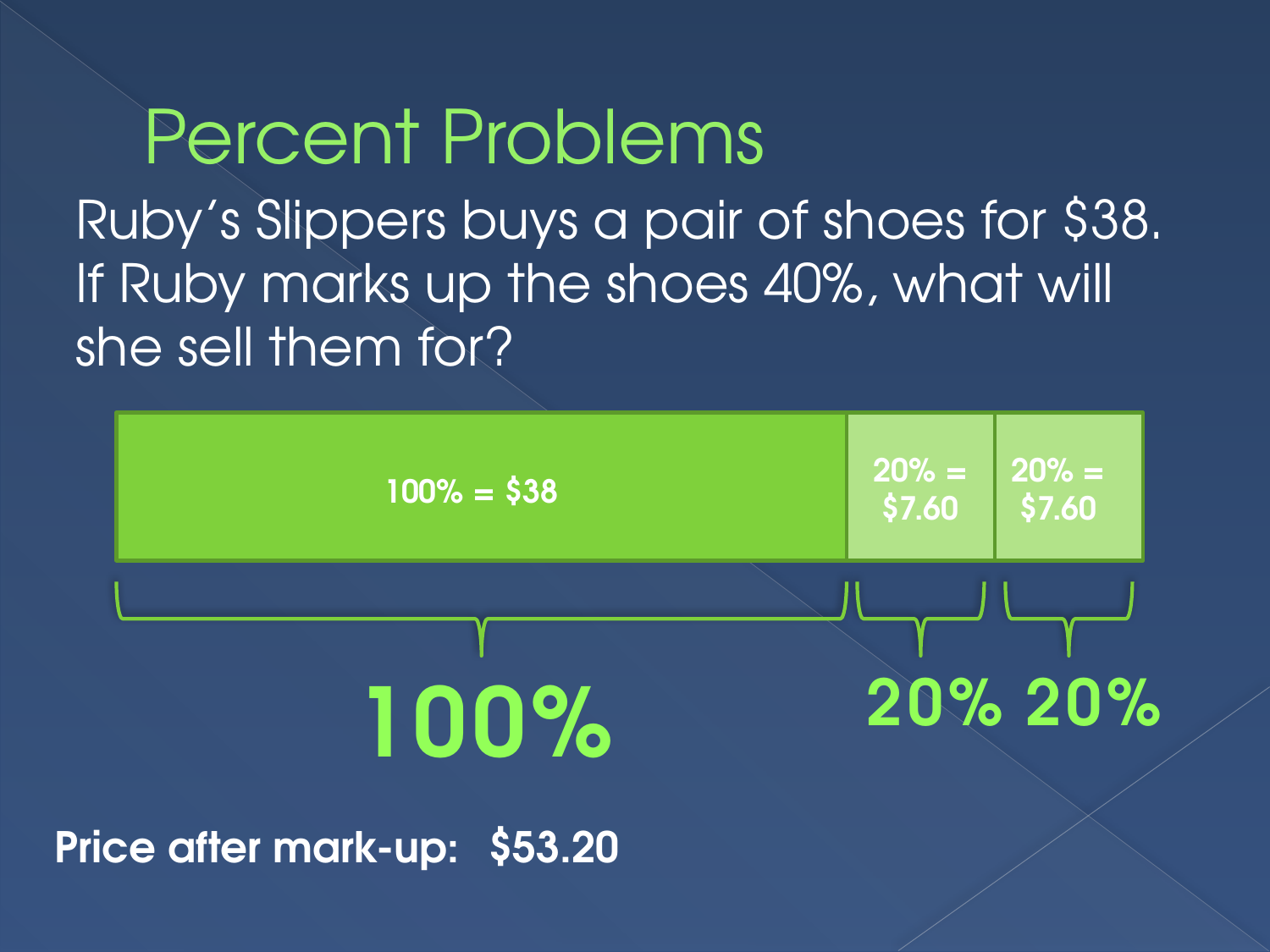

# Percent Problems
Ruby’s Slippers buys a pair of shoes for $38.  If Ruby marks up the shoes 40%, what will she sell them for?

20% = $7.60
20% = $7.60
100% = $38

100%
20%
20%
Price after mark-up:
$53.20